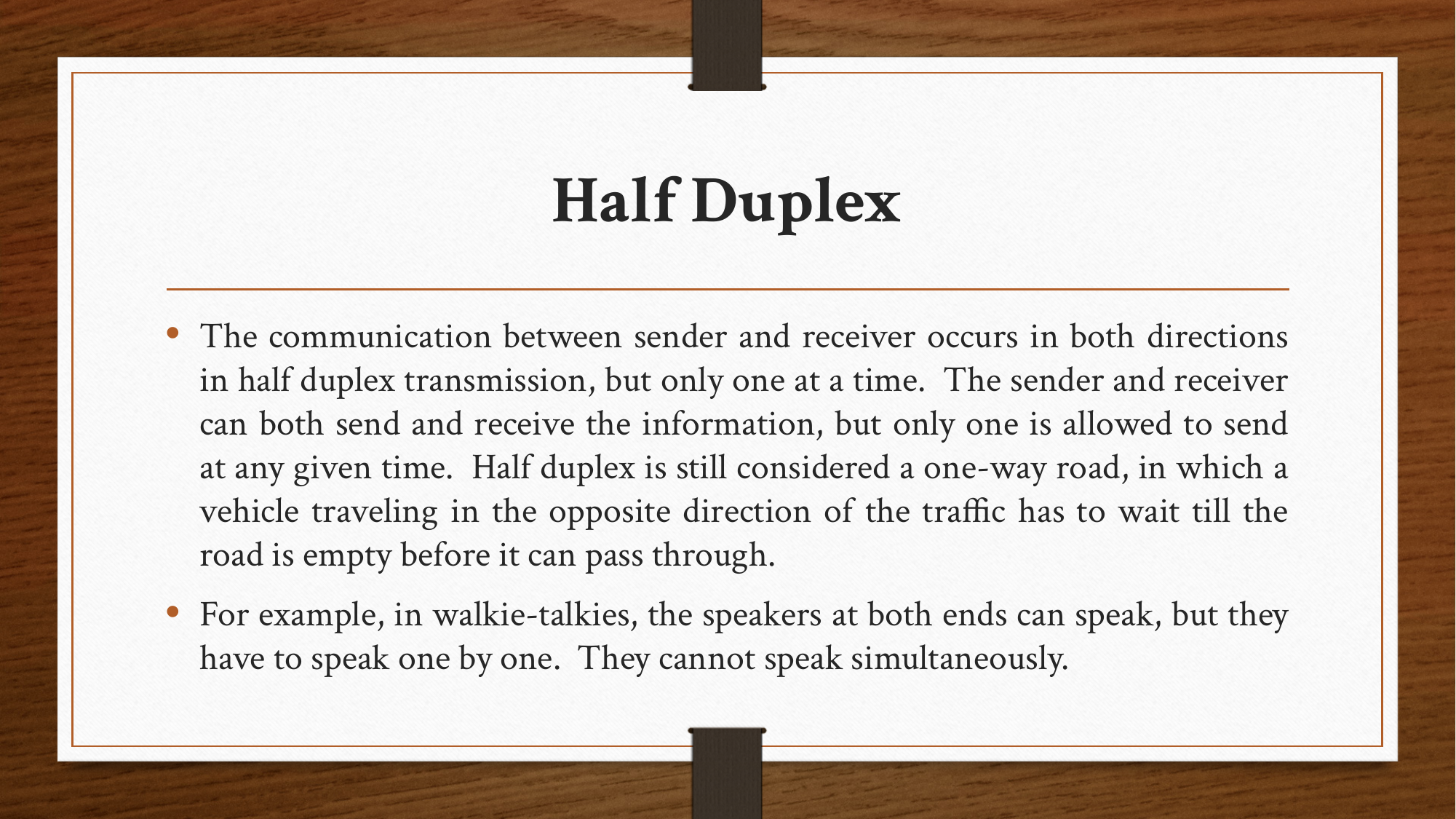

# Half Duplex
The communication between sender and receiver occurs in both directions in half duplex transmission, but only one at a time.  The sender and receiver can both send and receive the information, but only one is allowed to send at any given time.  Half duplex is still considered a one-way road, in which a vehicle traveling in the opposite direction of the traffic has to wait till the road is empty before it can pass through.
For example, in walkie-talkies, the speakers at both ends can speak, but they have to speak one by one.  They cannot speak simultaneously.